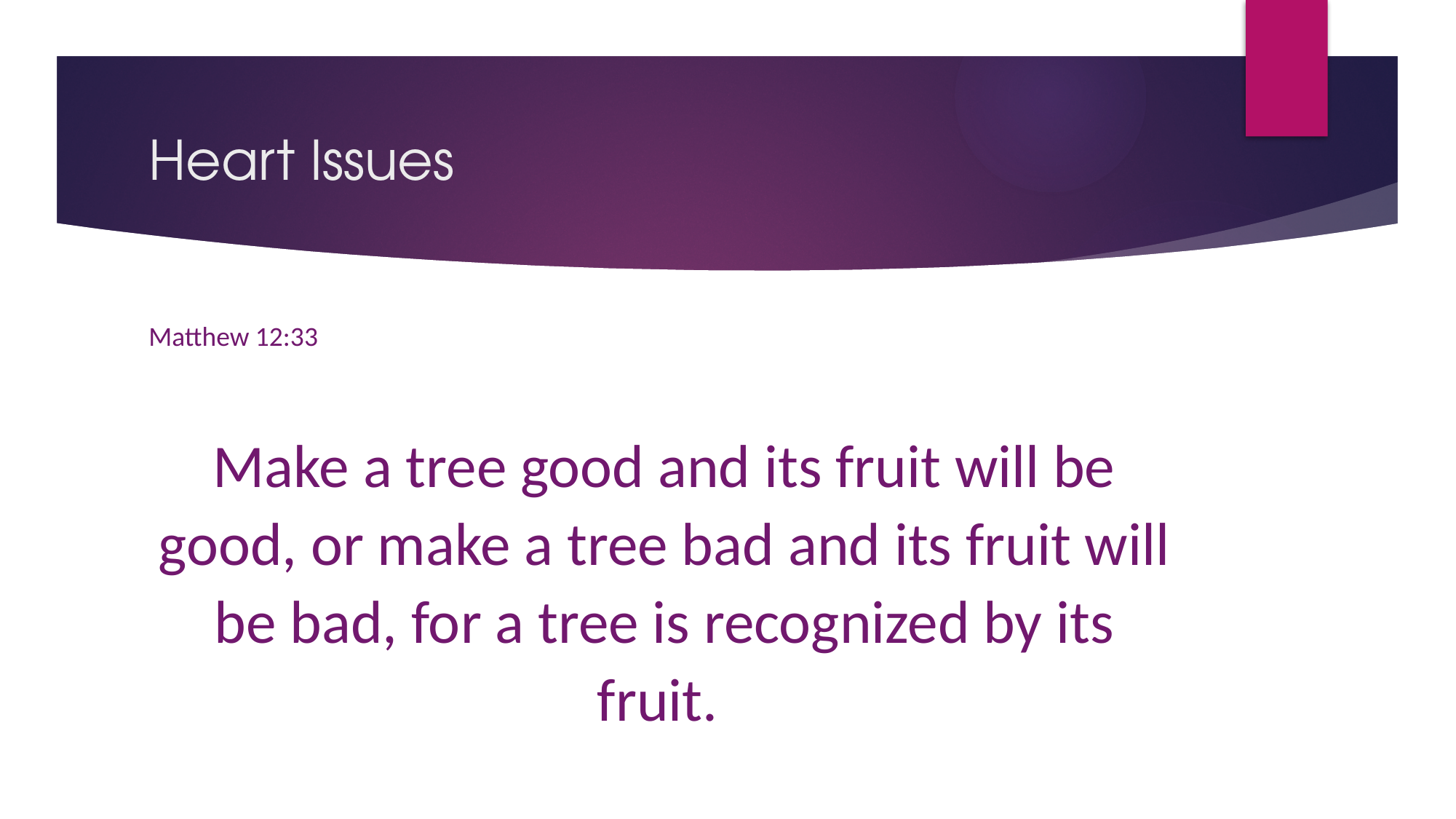

# Heart Issues
Matthew 12:33

Make a tree good and its fruit will be good, or make a tree bad and its fruit will be bad, for a tree is recognized by its fruit.